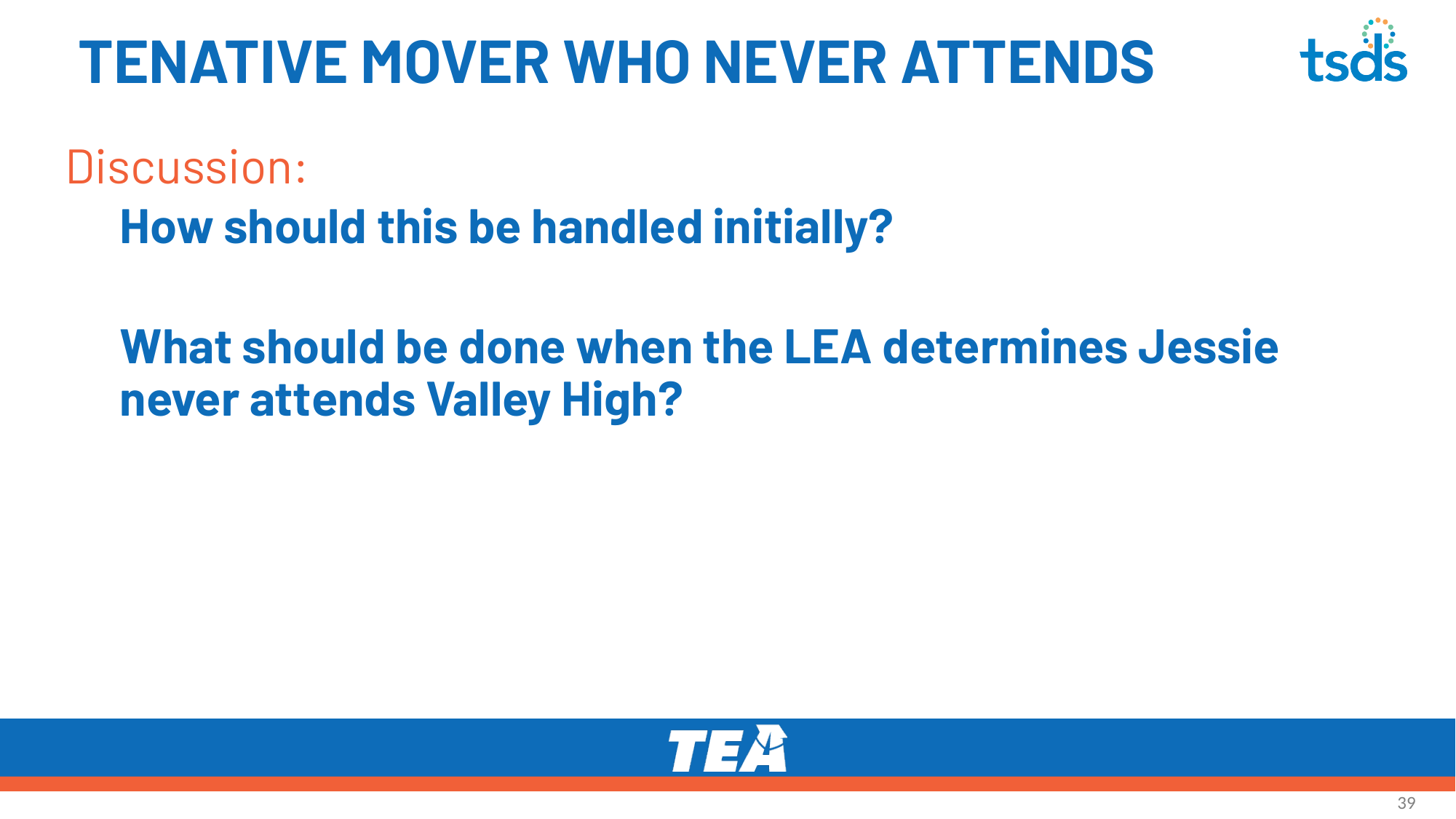

# TENATIVE MOVER WHO NEVER ATTENDS 1
Discussion:
How should this be handled initially?

What should be done when the LEA determines Jessie never attends Valley High?

39